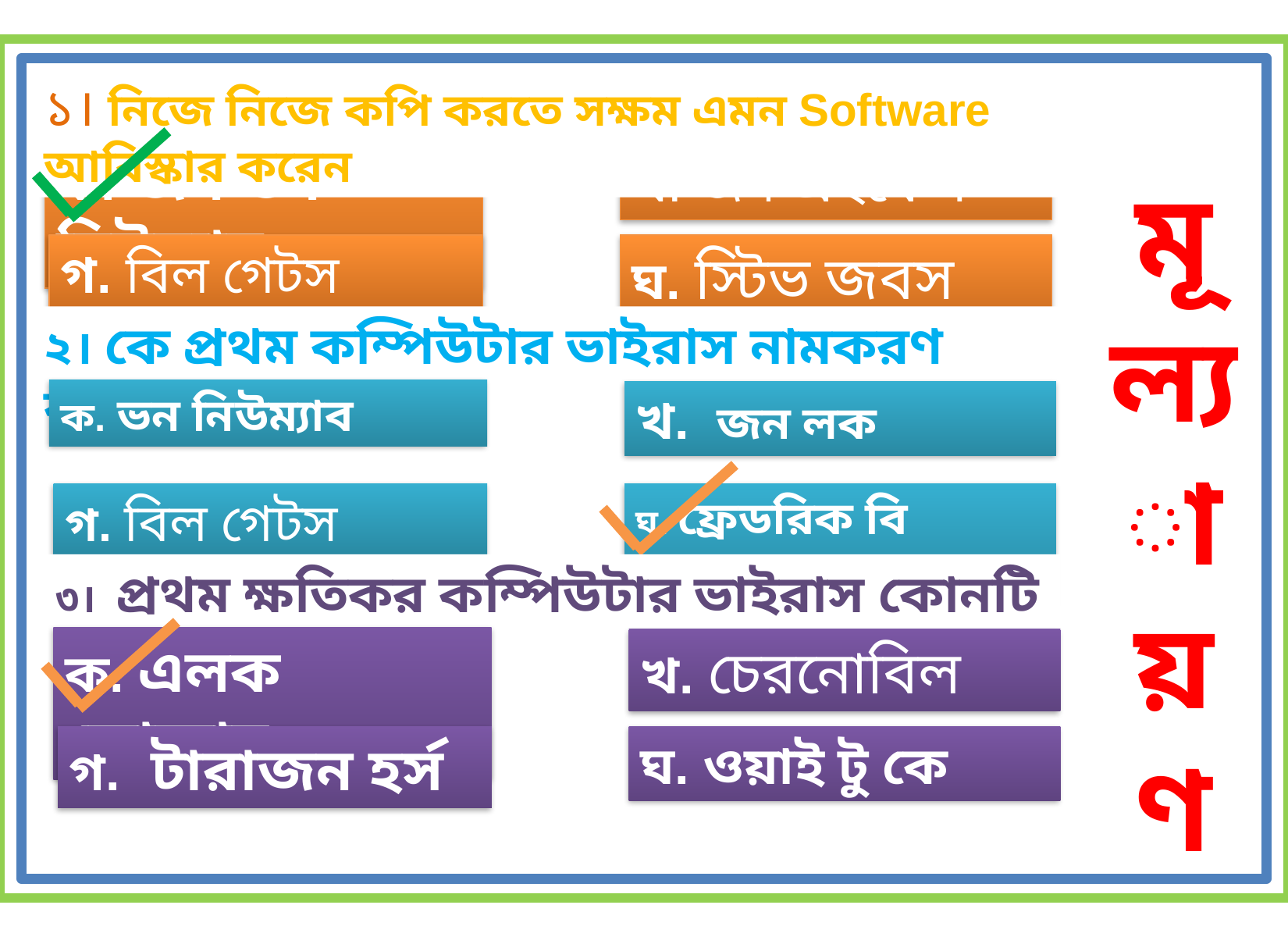

১। নিজে নিজে কপি করতে সক্ষম এমন Software আবিস্কার করেন
ক. জন ভন নিউম্যান
খ. জন এইকেন
ঘ. স্টিভ জবস
গ. বিল গেটস
মূ
ল্যা
য়
ণ
২। কে প্রথম কম্পিউটার ভাইরাস নামকরণ করেন
ক. ভন নিউম্যাব
খ.  জন লক
ঘ. ফ্রেডরিক বি কোহেন
গ. বিল গেটস
৩।  প্রথম ক্ষতিকর কম্পিউটার ভাইরাস কোনটি
ক. এলক ক্লোজার
খ. চেরনোবিল
ঘ. ওয়াই টু কে
গ.  টারাজন হর্স